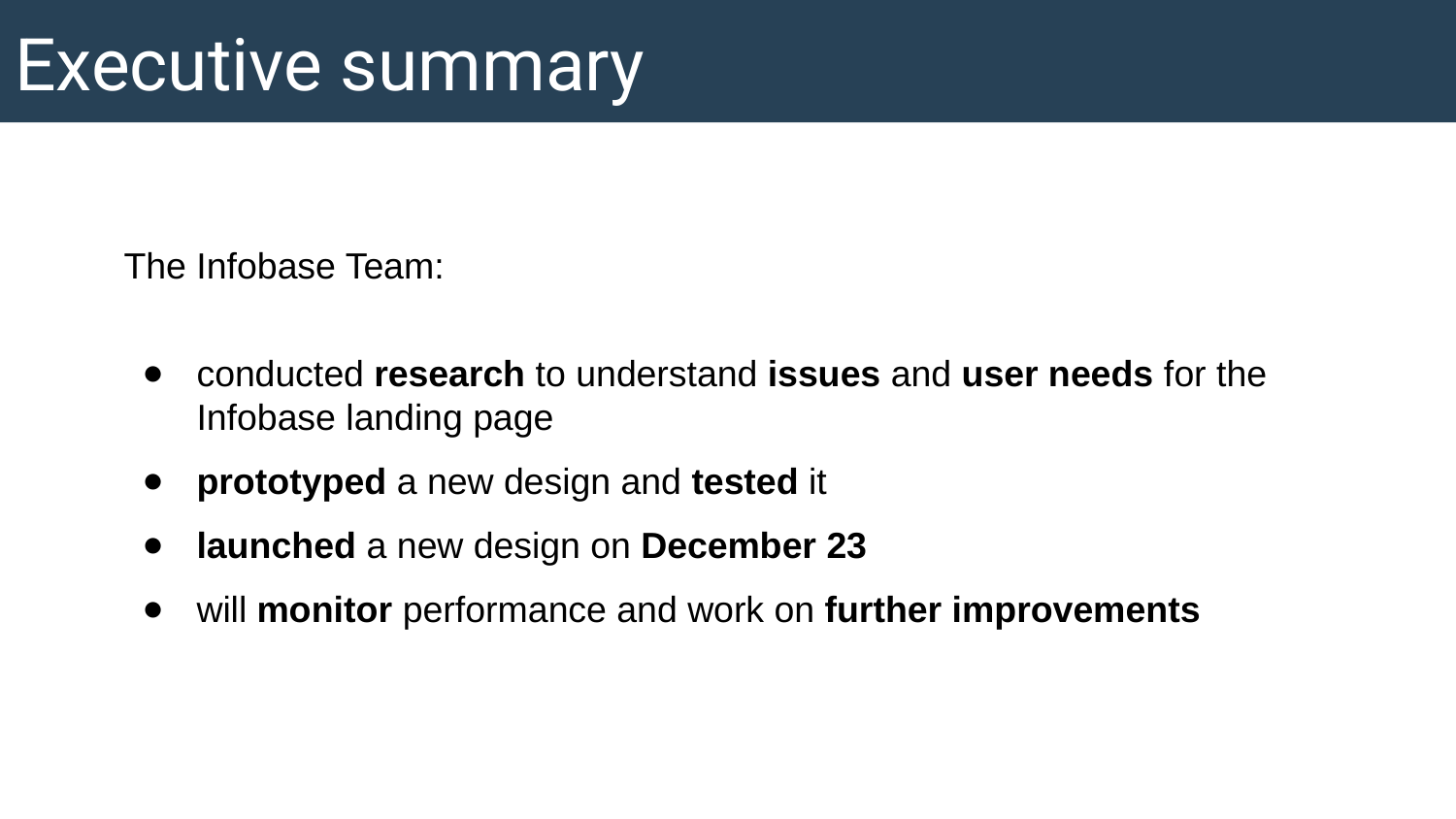

# Executive summary

The Infobase Team:
conducted research to understand issues and user needs for the Infobase landing page
prototyped a new design and tested it
launched a new design on December 23
will monitor performance and work on further improvements